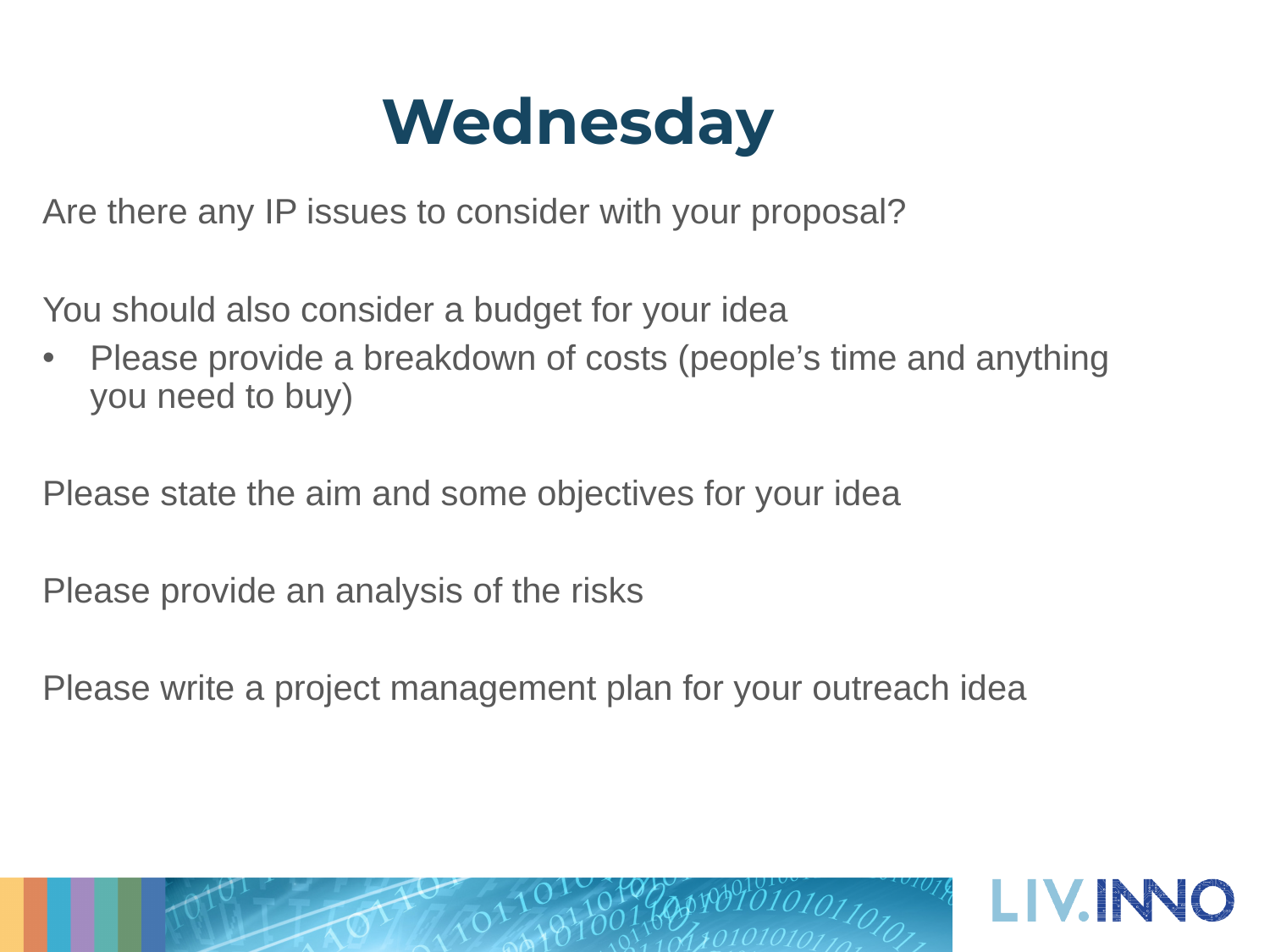

# Wednesday
Are there any IP issues to consider with your proposal?

You should also consider a budget for your idea
Please provide a breakdown of costs (people’s time and anything you need to buy)

Please state the aim and some objectives for your idea

Please provide an analysis of the risks

Please write a project management plan for your outreach idea